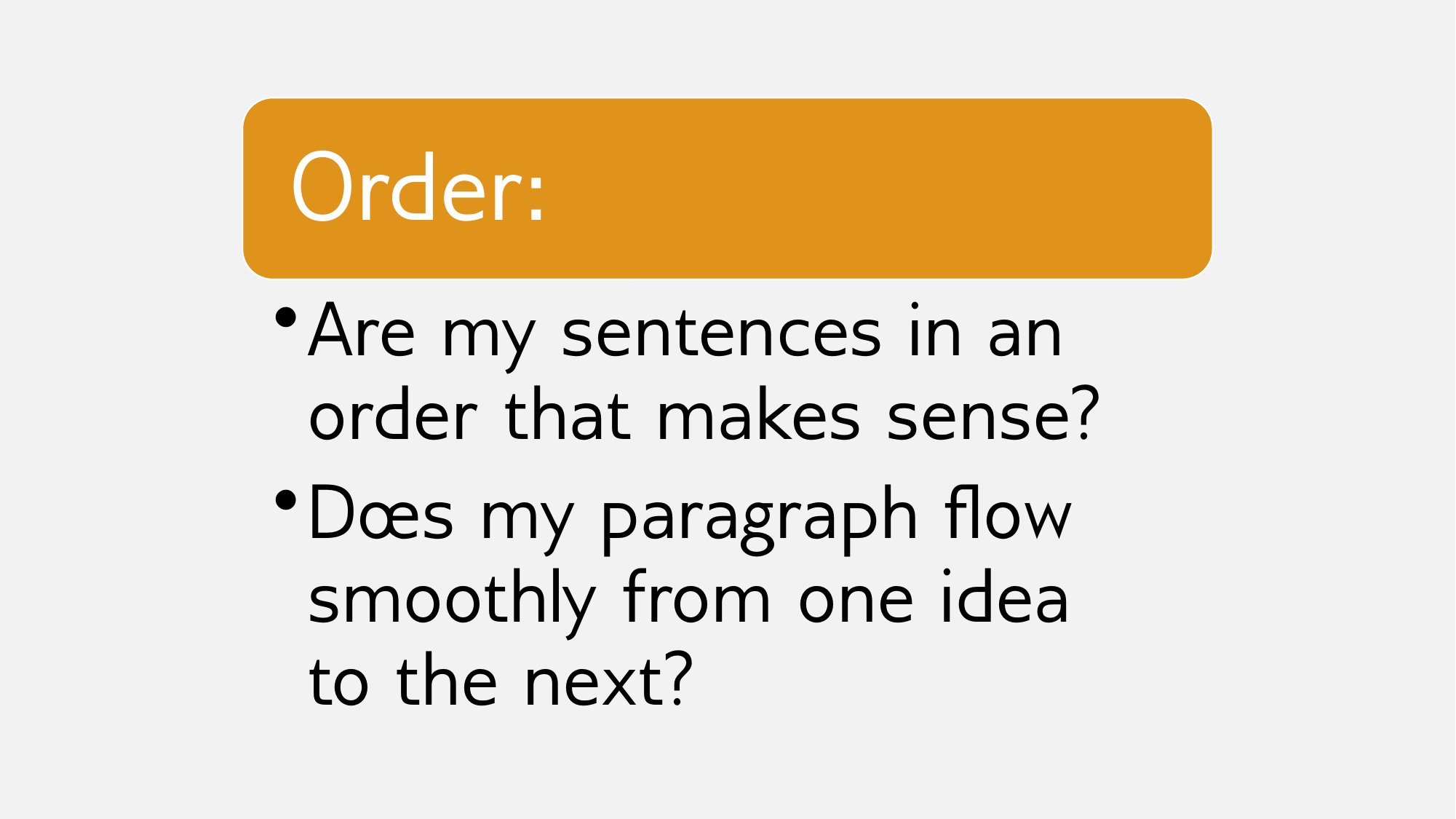

Order:
Are my sentences in an order that makes sense?
Does my paragraph flow smoothly from one idea to the next?